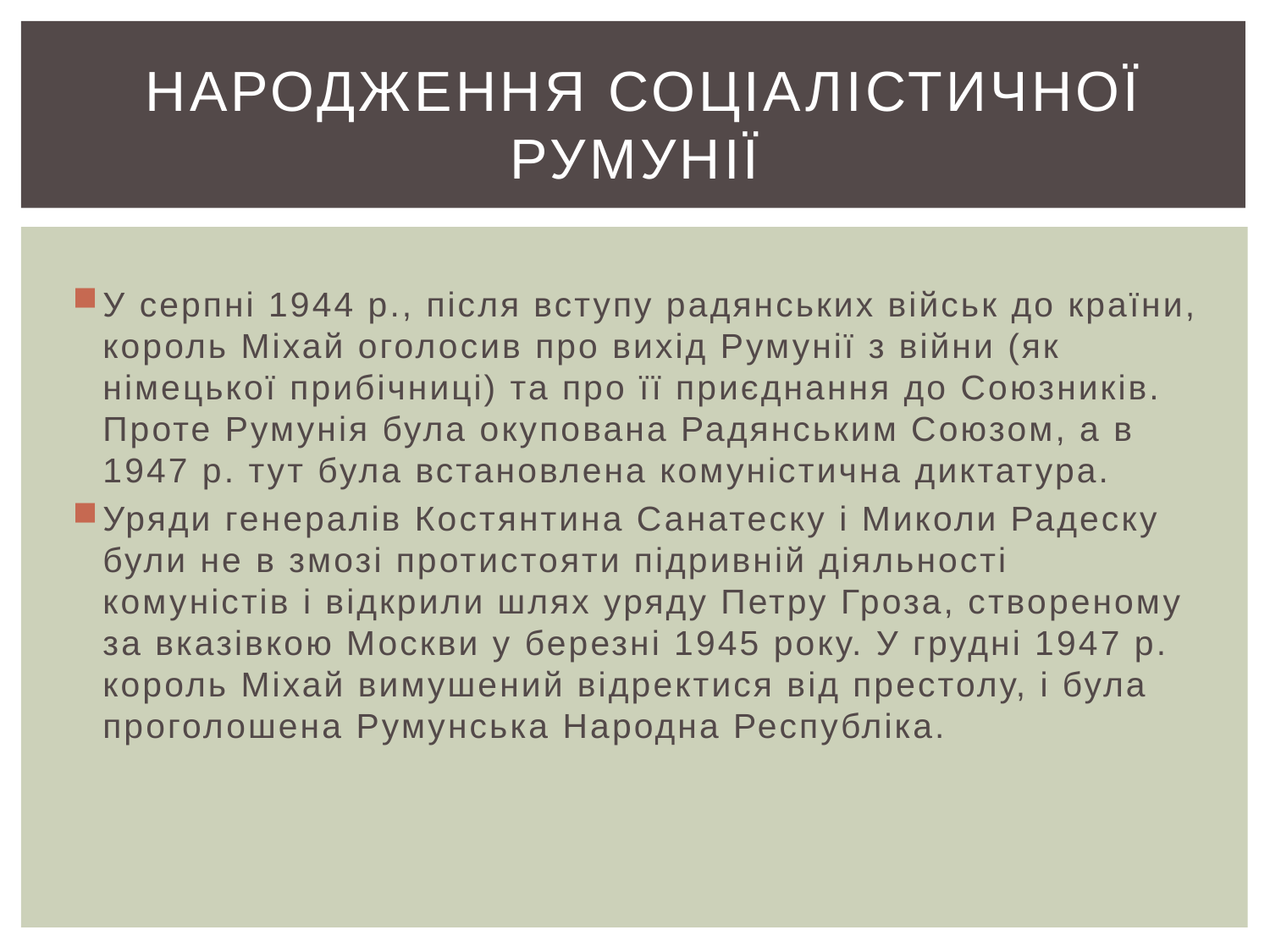

# Народження соціалістичної Румунії
У серпні 1944 р., після вступу радянських військ до країни, король Міхай оголосив про вихід Румунії з війни (як німецької прибічниці) та про її приєднання до Союзників. Проте Румунія була окупована Радянським Союзом, а в 1947 р. тут була встановлена комуністична диктатура.
Уряди генералів Костянтина Санатеску і Миколи Радеску були не в змозі протистояти підривній діяльності комуністів і відкрили шлях уряду Петру Гроза, створеному за вказівкою Москви у березні 1945 року. У грудні 1947 р. король Міхай вимушений відректися від престолу, і була проголошена Румунська Народна Республіка.